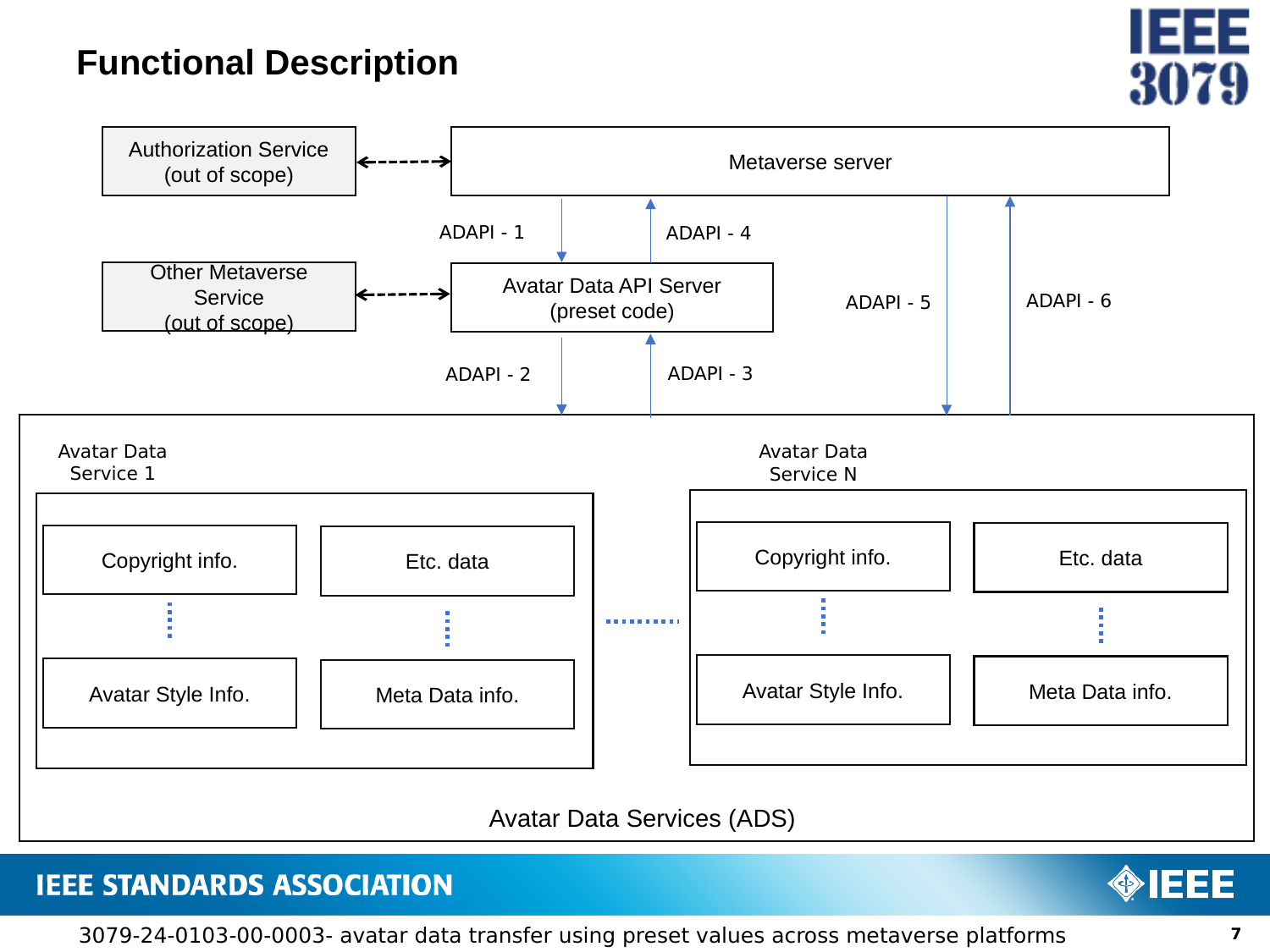

# Functional Description
Authorization Service
(out of scope)
Metaverse server
ADAPI - 1
ADAPI - 4
Other Metaverse Service
(out of scope)
Avatar Data API Server
(preset code)
ADAPI - 6
ADAPI - 5
ADAPI - 3
ADAPI - 2

Avatar Data Service 1
Avatar Data Service N

Copyright info.
Etc. data
Copyright info.
Etc. data
Avatar Style Info.
Meta Data info.
Avatar Style Info.
Meta Data info.
Avatar Data Services (ADS)
7
3079-24-0103-00-0003- avatar data transfer using preset values across metaverse platforms